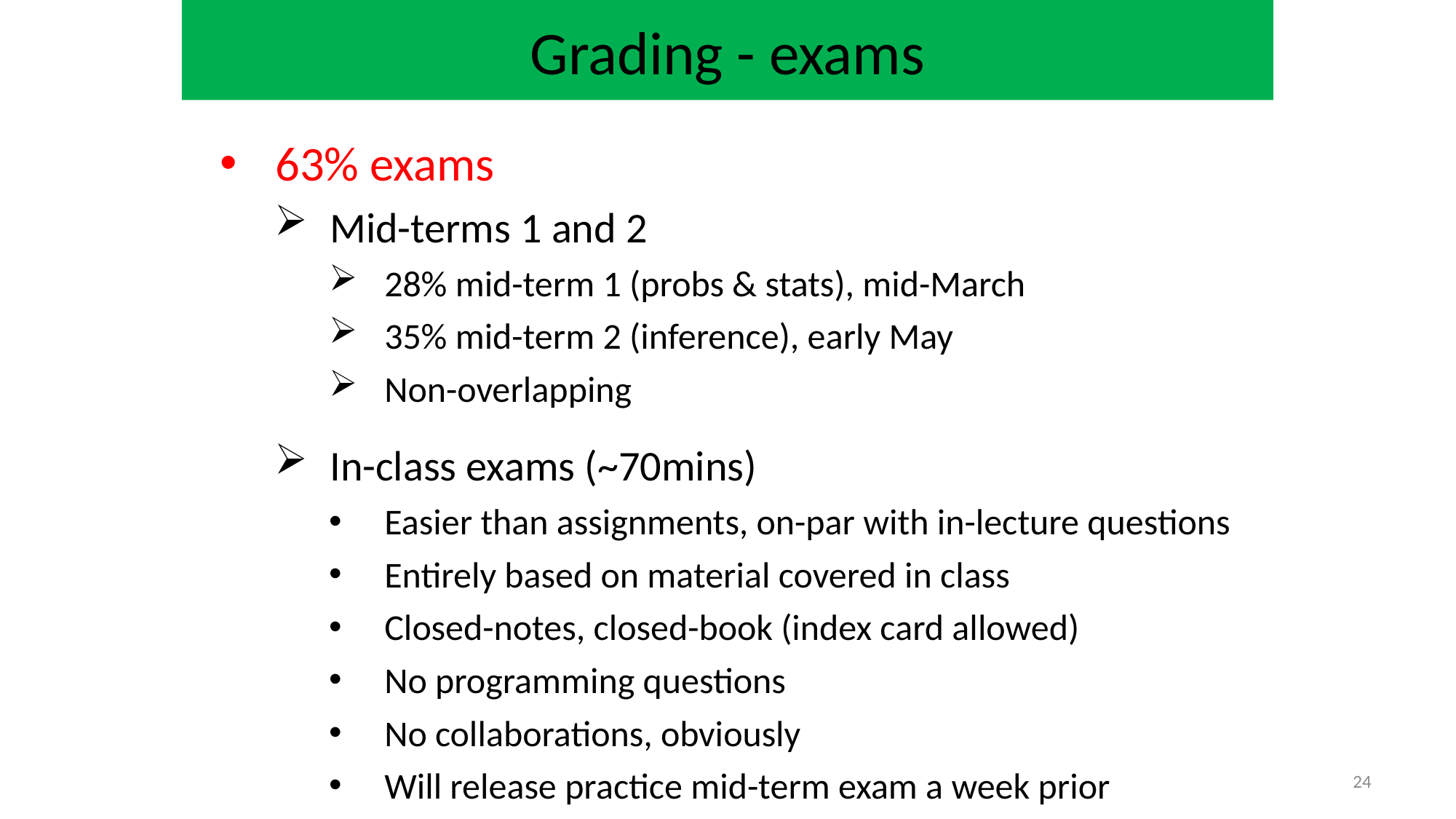

Grading - exams
63% exams
Mid-terms 1 and 2
28% mid-term 1 (probs & stats), mid-March
35% mid-term 2 (inference), early May
Non-overlapping

In-class exams (~70mins)
Easier than assignments, on-par with in-lecture questions
Entirely based on material covered in class
Closed-notes, closed-book (index card allowed)
No programming questions
No collaborations, obviously
Will release practice mid-term exam a week prior
24